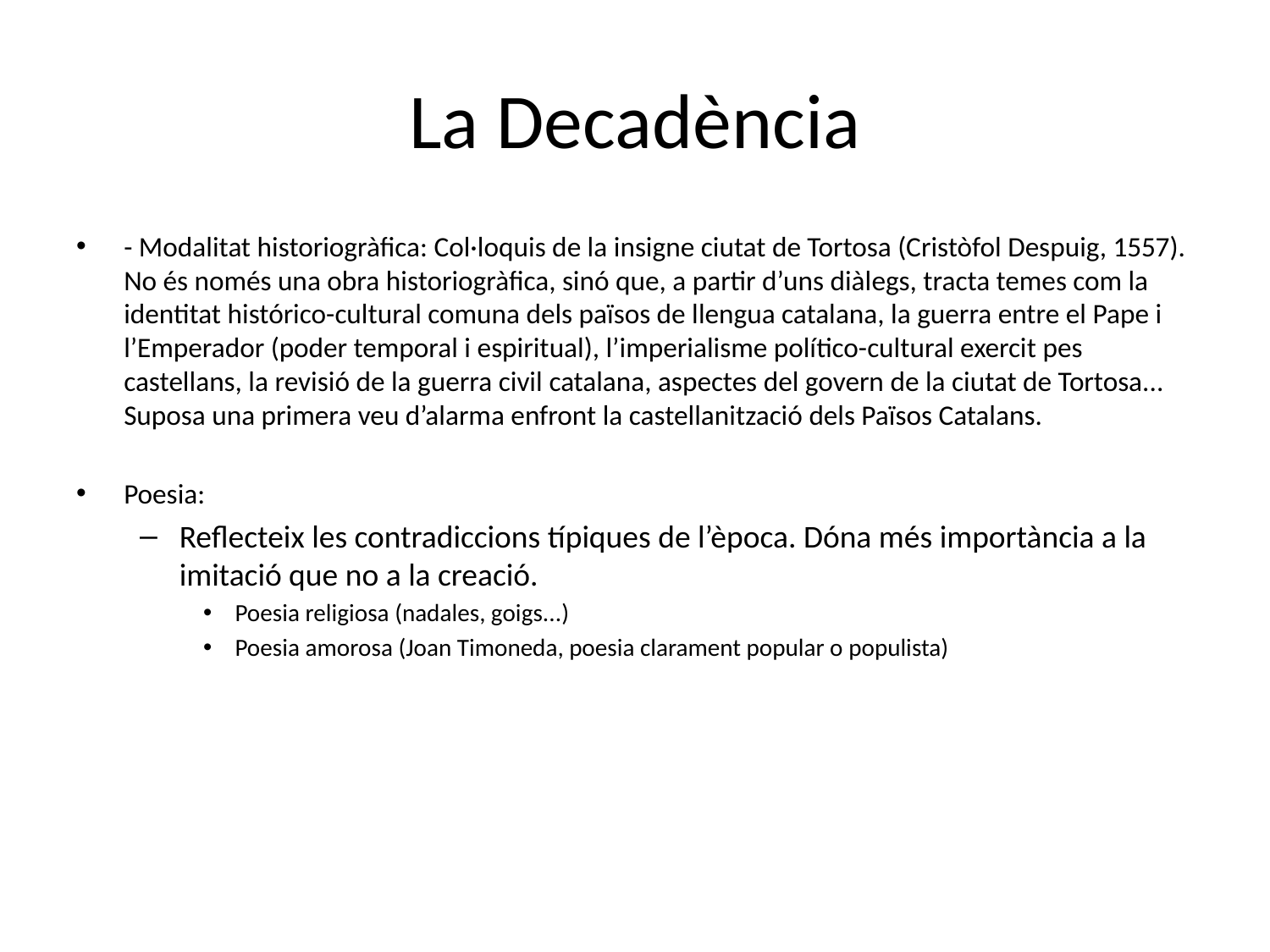

# La Decadència
- Modalitat historiogràfica: Col·loquis de la insigne ciutat de Tortosa (Cristòfol Despuig, 1557). No és només una obra historiogràfica, sinó que, a partir d’uns diàlegs, tracta temes com la identitat histórico-cultural comuna dels països de llengua catalana, la guerra entre el Pape i l’Emperador (poder temporal i espiritual), l’imperialisme político-cultural exercit pes castellans, la revisió de la guerra civil catalana, aspectes del govern de la ciutat de Tortosa...  Suposa una primera veu d’alarma enfront la castellanització dels Països Catalans.

Poesia:
Reflecteix les contradiccions típiques de l’època. Dóna més importància a la imitació que no a la creació.
Poesia religiosa (nadales, goigs...)
Poesia amorosa (Joan Timoneda, poesia clarament popular o populista)